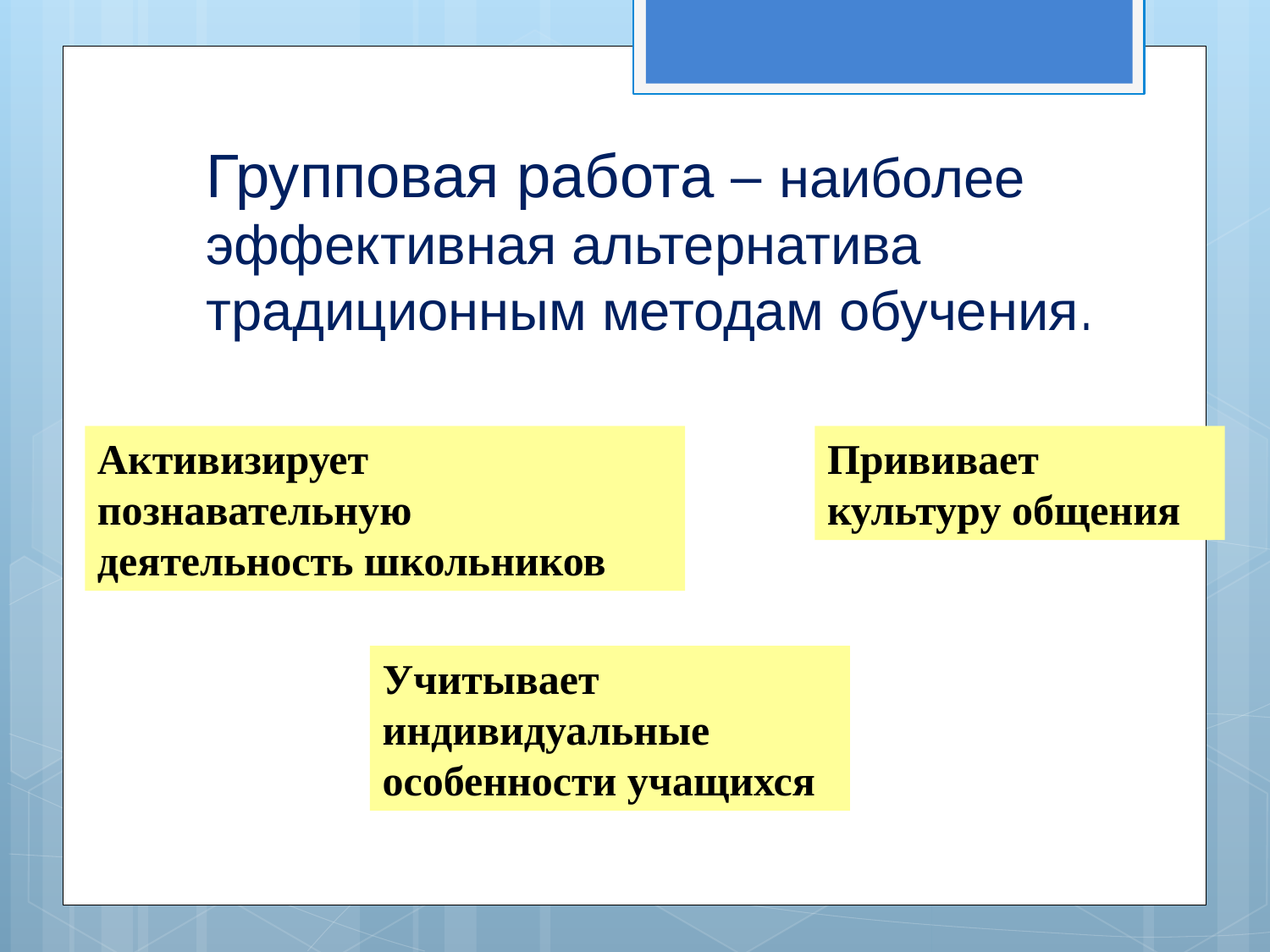

# Групповая работа – наиболее эффективная альтернатива традиционным методам обучения.
Активизирует познавательную деятельность школьников
Прививает
культуру общения
Учитывает индивидуальные особенности учащихся